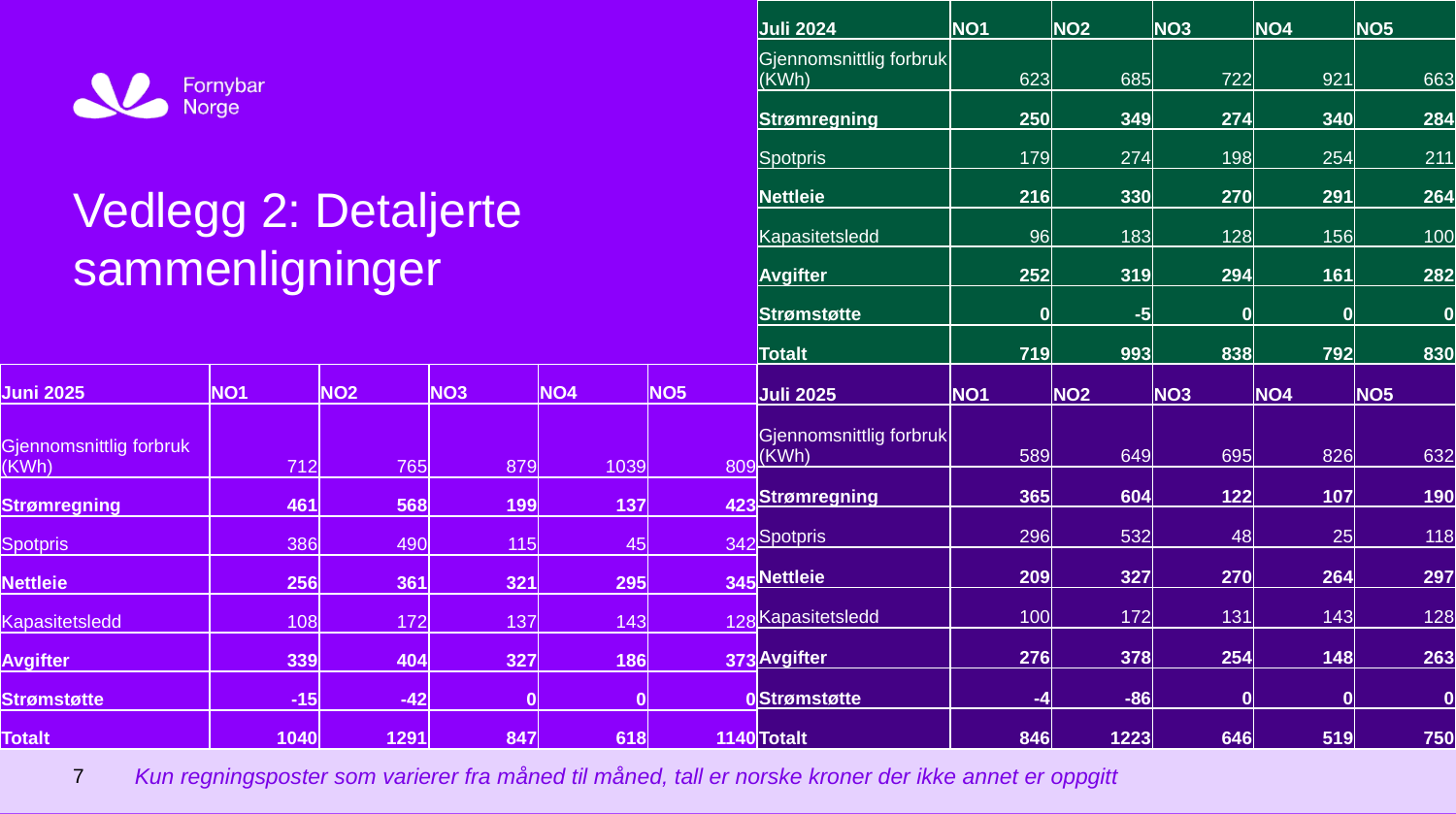

| Juli 2024 | NO1 | NO2 | NO3 | NO4 | NO5 |
| --- | --- | --- | --- | --- | --- |
| Gjennomsnittlig forbruk (KWh) | 623 | 685 | 722 | 921 | 663 |
| Strømregning | 250 | 349 | 274 | 340 | 284 |
| Spotpris | 179 | 274 | 198 | 254 | 211 |
| Nettleie | 216 | 330 | 270 | 291 | 264 |
| Kapasitetsledd | 96 | 183 | 128 | 156 | 100 |
| Avgifter | 252 | 319 | 294 | 161 | 282 |
| Strømstøtte | 0 | -5 | 0 | 0 | 0 |
| Totalt | 719 | 993 | 838 | 792 | 830 |
Oslo, dd.mm.yyyy
# Vedlegg 2: Detaljerte sammenligninger
| Juni 2025 | NO1 | NO2 | NO3 | NO4 | NO5 |
| --- | --- | --- | --- | --- | --- |
| Gjennomsnittlig forbruk (KWh) | 712 | 765 | 879 | 1039 | 809 |
| Strømregning | 461 | 568 | 199 | 137 | 423 |
| Spotpris | 386 | 490 | 115 | 45 | 342 |
| Nettleie | 256 | 361 | 321 | 295 | 345 |
| Kapasitetsledd | 108 | 172 | 137 | 143 | 128 |
| Avgifter | 339 | 404 | 327 | 186 | 373 |
| Strømstøtte | -15 | -42 | 0 | 0 | 0 |
| Totalt | 1040 | 1291 | 847 | 618 | 1140 |
| Juli 2025 | NO1 | NO2 | NO3 | NO4 | NO5 |
| --- | --- | --- | --- | --- | --- |
| Gjennomsnittlig forbruk (KWh) | 589 | 649 | 695 | 826 | 632 |
| Strømregning | 365 | 604 | 122 | 107 | 190 |
| Spotpris | 296 | 532 | 48 | 25 | 118 |
| Nettleie | 209 | 327 | 270 | 264 | 297 |
| Kapasitetsledd | 100 | 172 | 131 | 143 | 128 |
| Avgifter | 276 | 378 | 254 | 148 | 263 |
| Strømstøtte | -4 | -86 | 0 | 0 | 0 |
| Totalt | 846 | 1223 | 646 | 519 | 750 |
Kun regningsposter som varierer fra måned til måned, tall er norske kroner der ikke annet er oppgitt
7